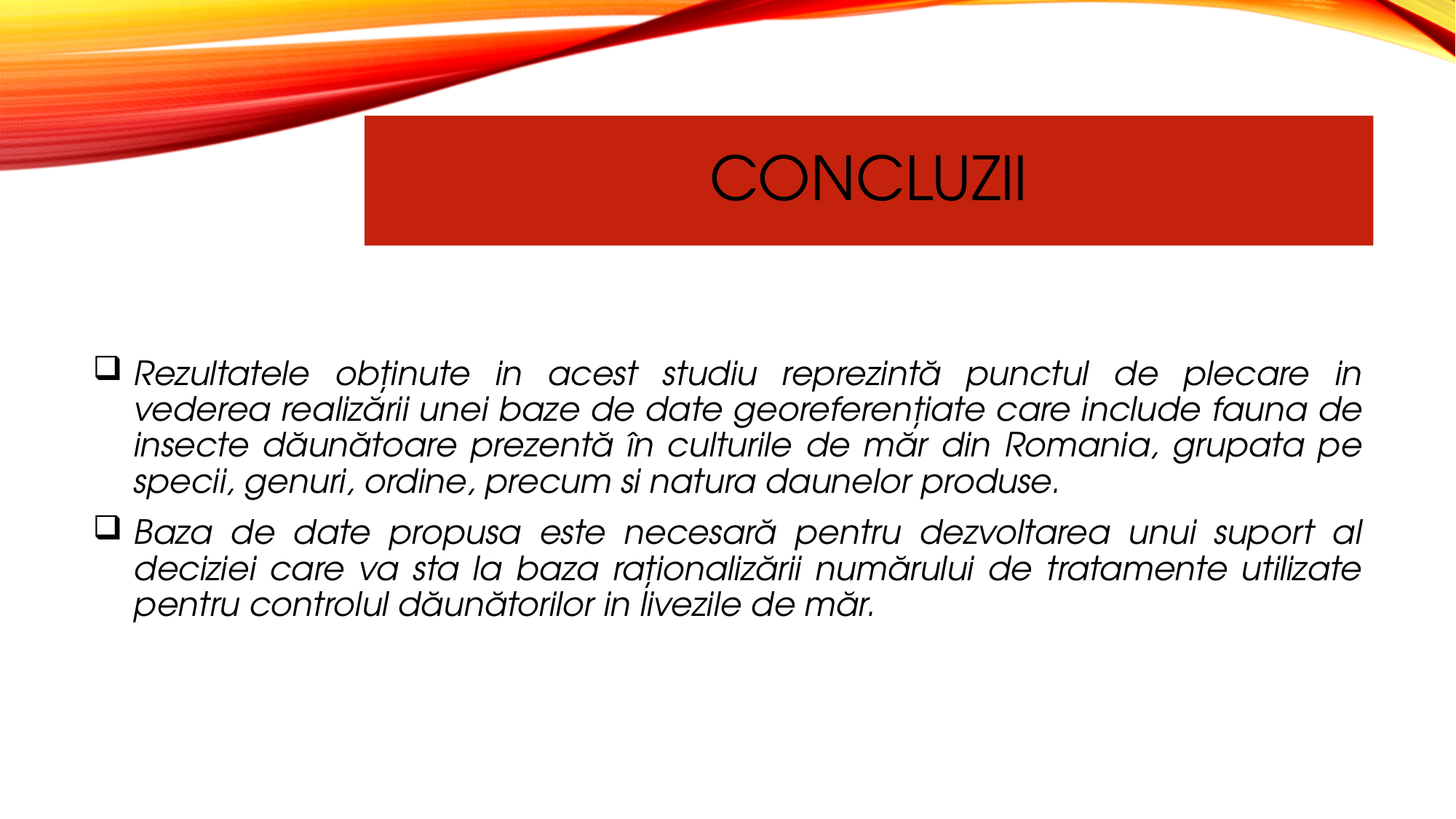

# CONCLUZII
Rezultatele obținute in acest studiu reprezintă punctul de plecare in vederea realizării unei baze de date georeferenţiate care include fauna de insecte dăunătoare prezentă în culturile de măr din Romania, grupata pe specii, genuri, ordine, precum si natura daunelor produse.
Baza de date propusa este necesară pentru dezvoltarea unui suport al deciziei care va sta la baza raționalizării numărului de tratamente utilizate pentru controlul dăunătorilor in livezile de măr.

| Grupul sistematic | Specia | Prezenta speciei in livada |  |  |
| --- | --- | --- | --- | --- |
|  |  | Moara Domnească | Băneasa | Voinesti |
| Hemiptera Aphididae | Aphis pomi |  |  |  |
| Hemiptera Dispididae | Quadraspidiotus perniciosUS |  |  |  |
| Lepidoptera Tortricidae | Cydia pomonella |  |  |  |
|  | Archips rosana |  | - |  |
|  | Spilonota ocellana |  | - |  |
|  | Adoxophyes orana |  | - | - |
|  | Pandemis heparana | - | - |  |
| Lepidoptera Gracillariidae | Phyllonorycter blancardella |  | - | - |
| Lepidoptera Lyonetiidae | Leucoptera malifoliella |  | - |  |
| Coleoptera Curculionidae | Phyllobius oblongus |  | - | - |
|  | Anthonomus pomorum |  | - | - |